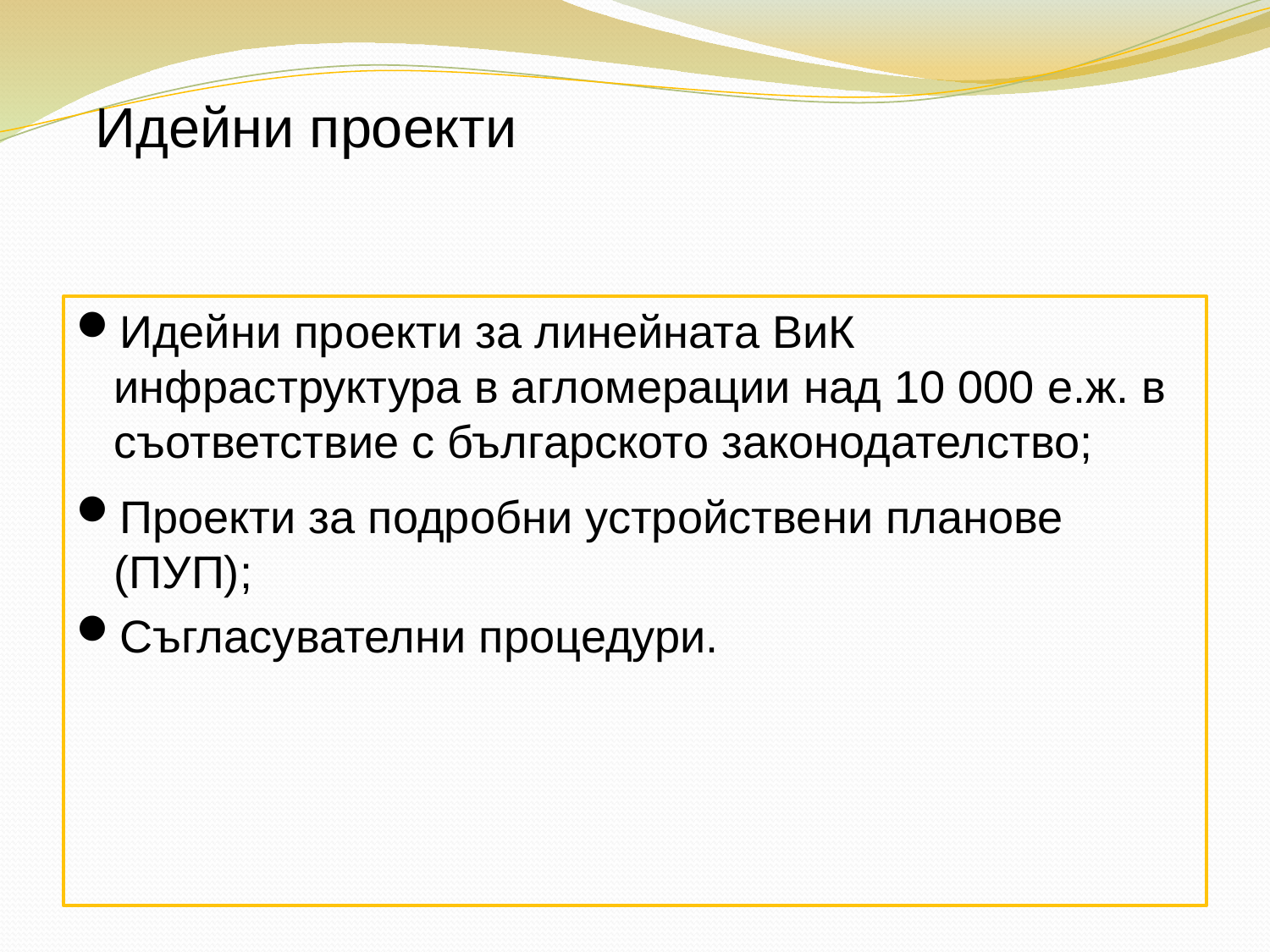

# Идейни проекти
Идейни проекти за линейната ВиК инфраструктура в агломерации над 10 000 е.ж. в съответствие с българското законодателство;
Проекти за подробни устройствени планове (ПУП);
Съгласувателни процедури.